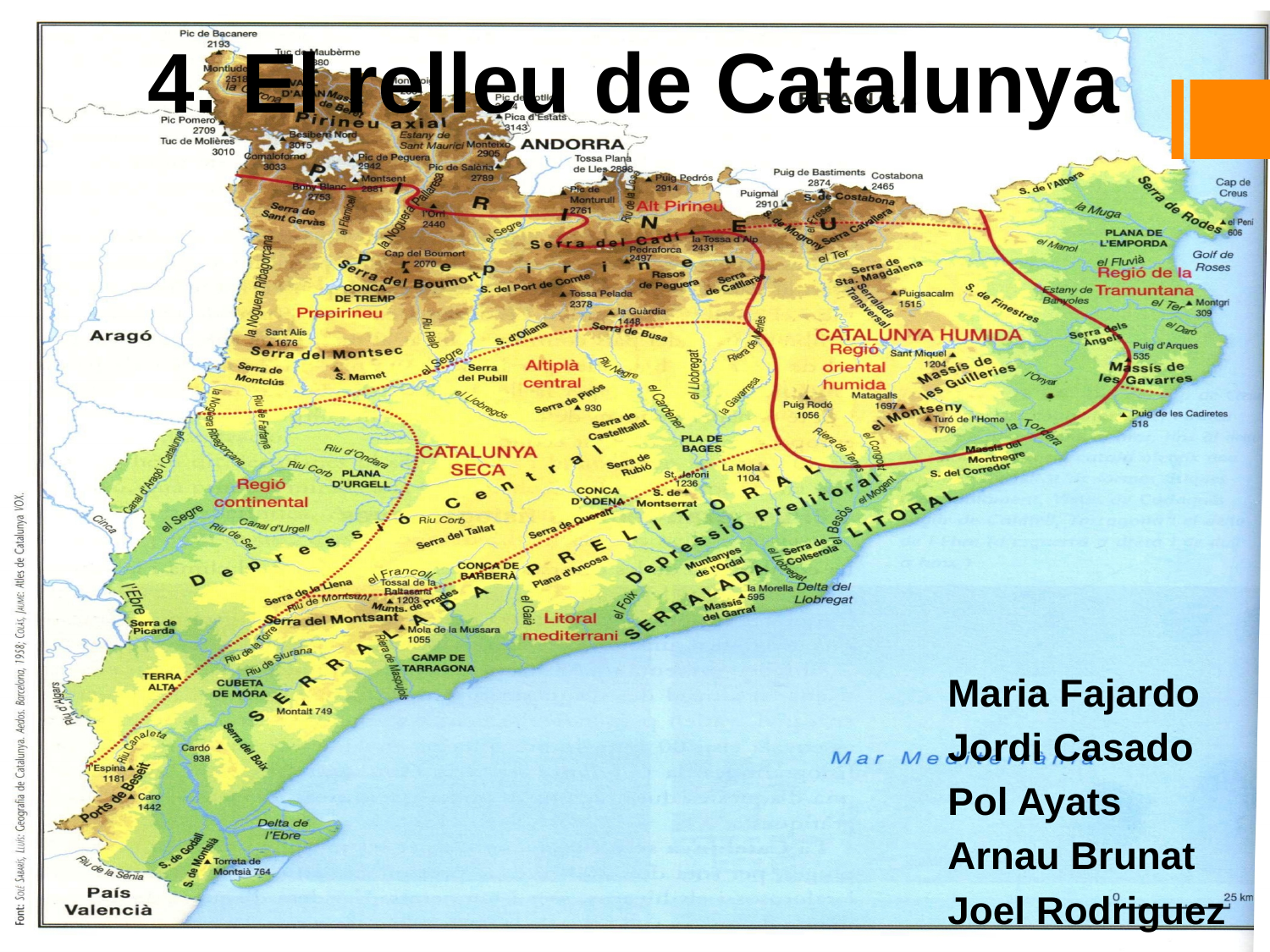

# 4. El relleu de Catalunya
Maria Fajardo
Jordi Casado
Pol Ayats
Arnau Brunat
Joel Rodriguez